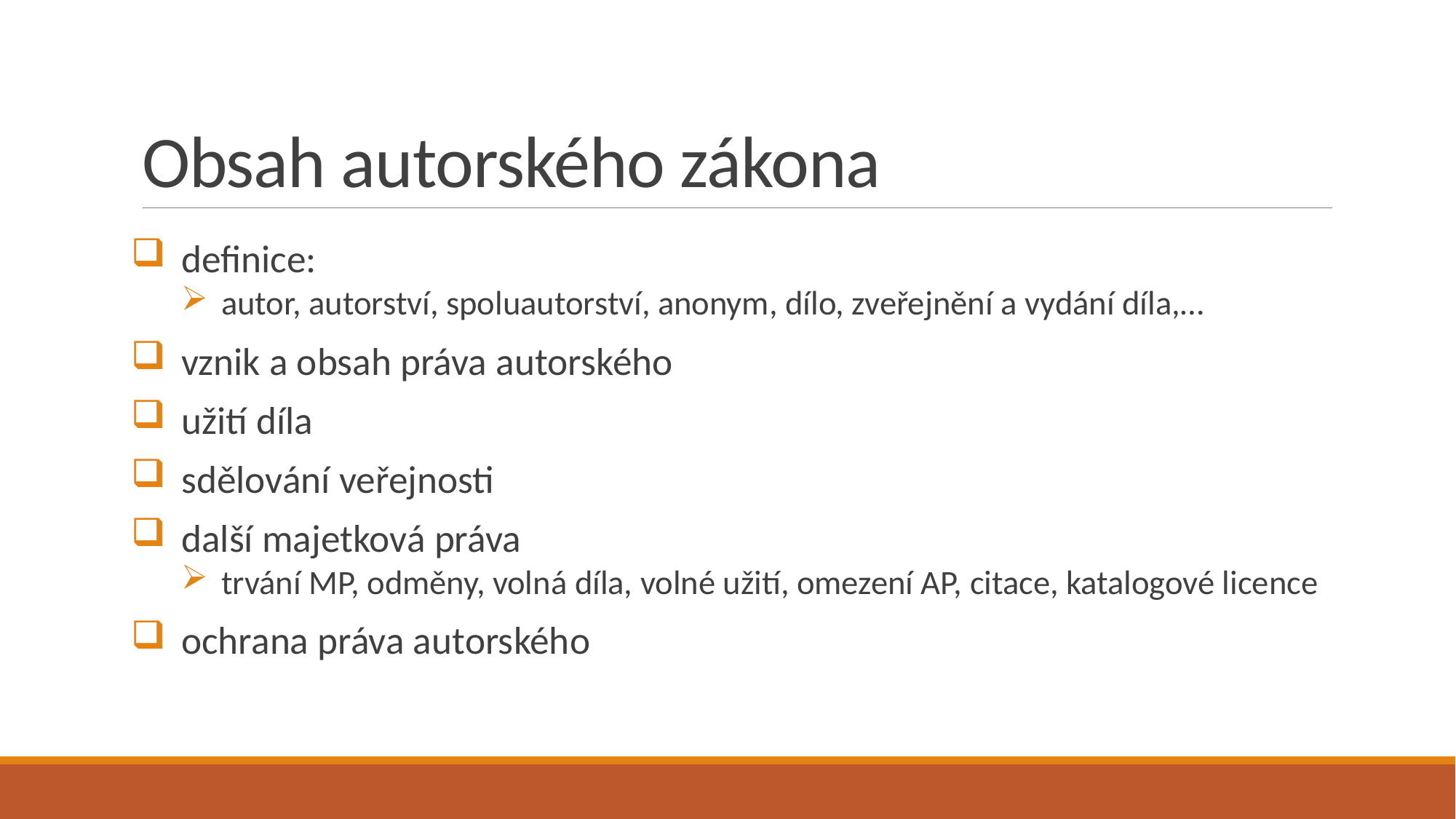

# Obsah autorského zákona
definice:
autor, autorství, spoluautorství, anonym, dílo, zveřejnění a vydání díla,…
vznik a obsah práva autorského
užití díla
sdělování veřejnosti
další majetková práva
trvání MP, odměny, volná díla, volné užití, omezení AP, citace, katalogové licence
ochrana práva autorského